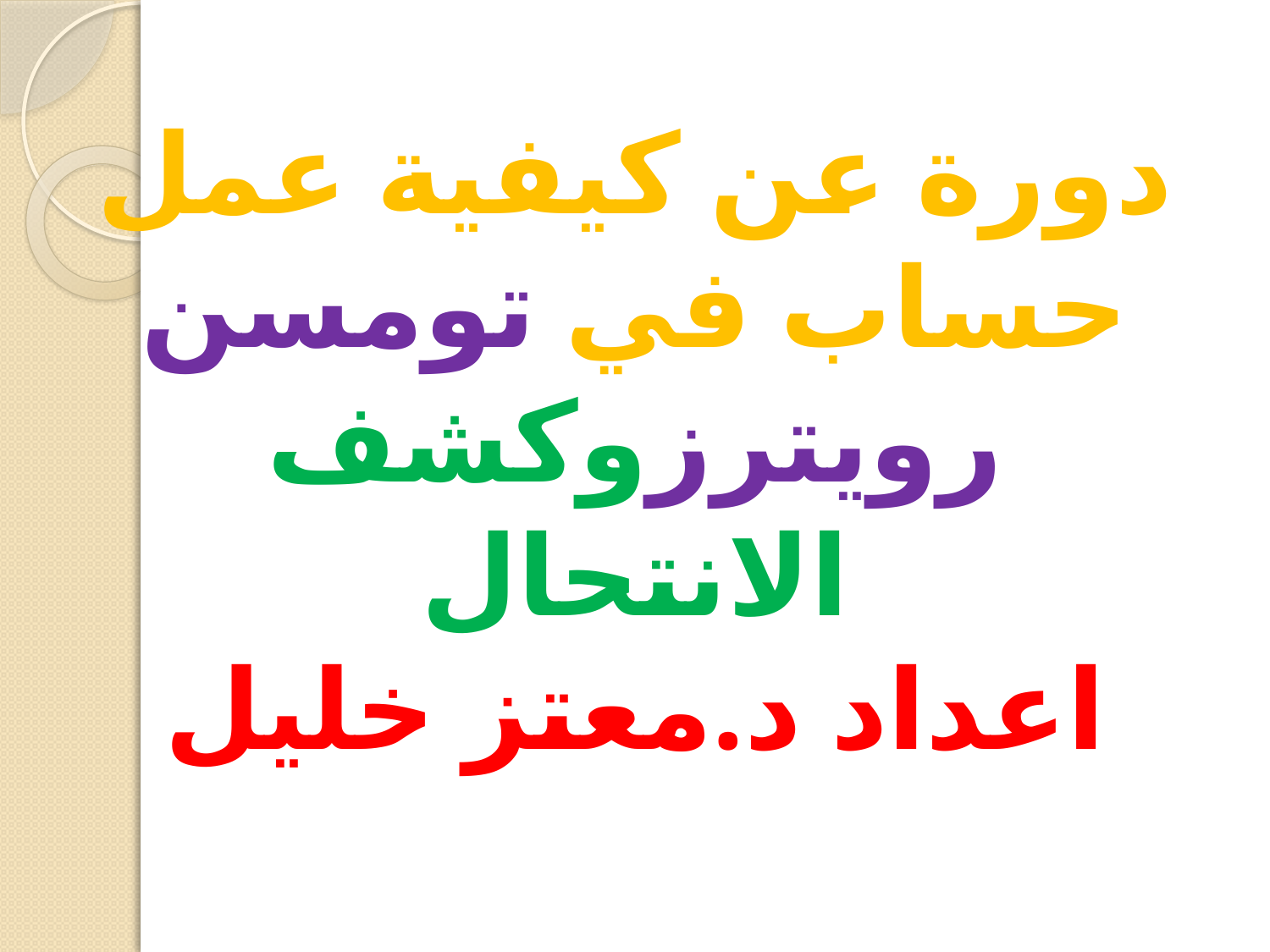

# دورة عن كيفية عمل حساب في تومسن رويترزوكشف الانتحال اعداد د.معتز خليل